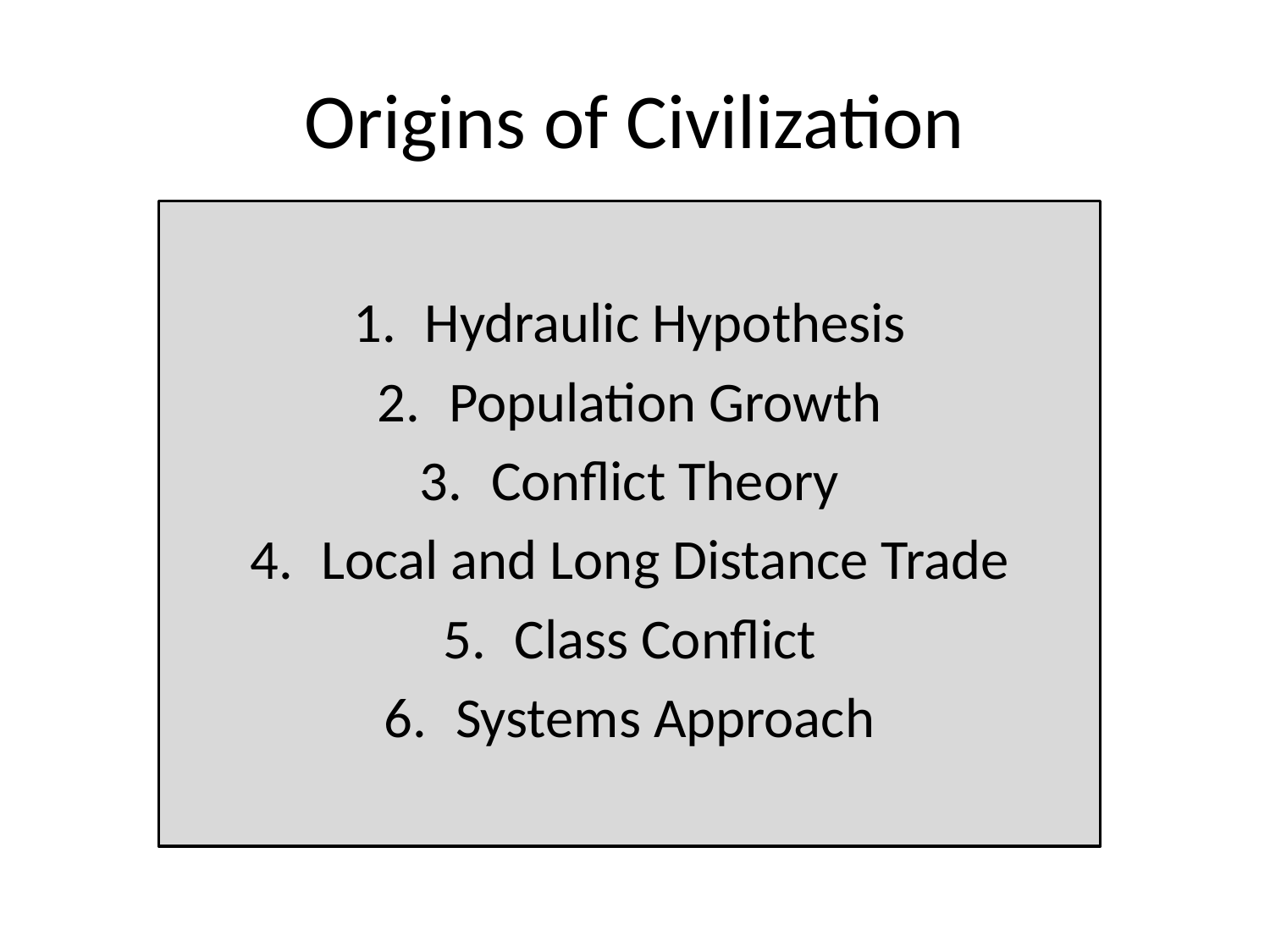

# Origins of Civilization

Hydraulic Hypothesis
Population Growth
Conflict Theory
Local and Long Distance Trade
Class Conflict
Systems Approach